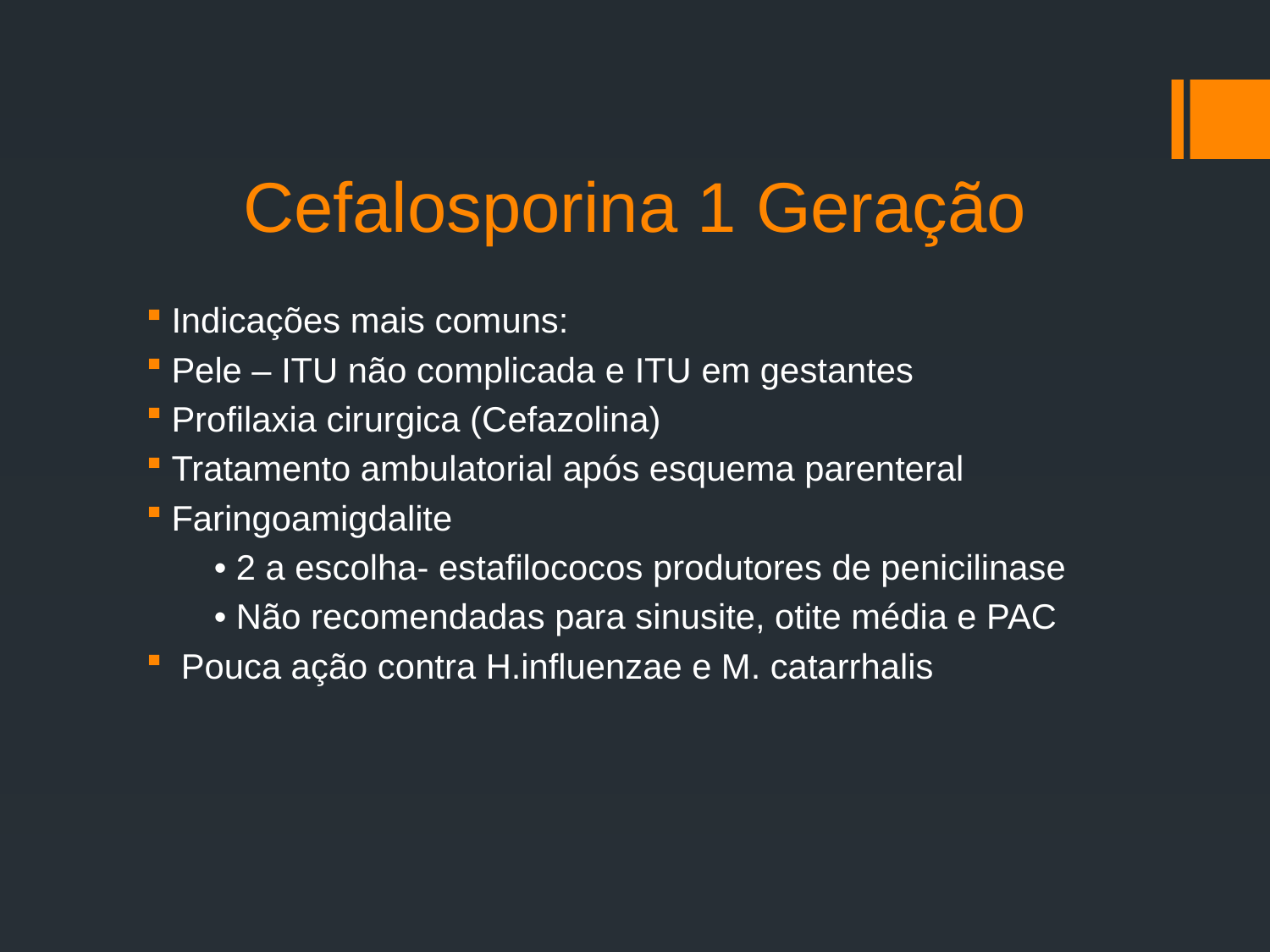

# Cefalosporina 1 Geração
Indicações mais comuns:
Pele – ITU não complicada e ITU em gestantes
Profilaxia cirurgica (Cefazolina)
Tratamento ambulatorial após esquema parenteral
Faringoamigdalite
       • 2 a escolha- estafilococos produtores de penicilinase
       • Não recomendadas para sinusite, otite média e PAC
 Pouca ação contra H.influenzae e M. catarrhalis